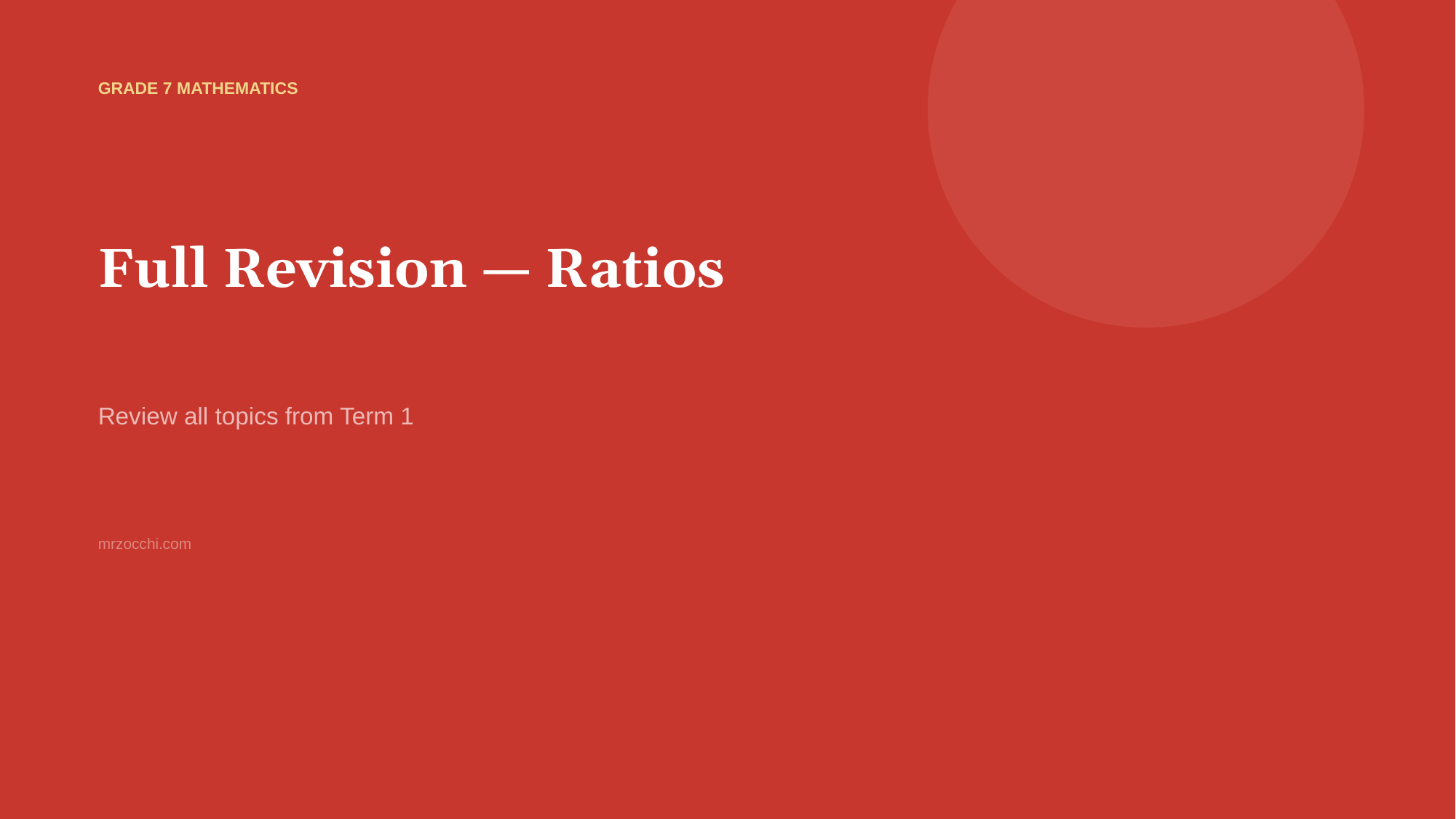

GRADE 7 MATHEMATICS
Full Revision — Ratios
Review all topics from Term 1
mrzocchi.com